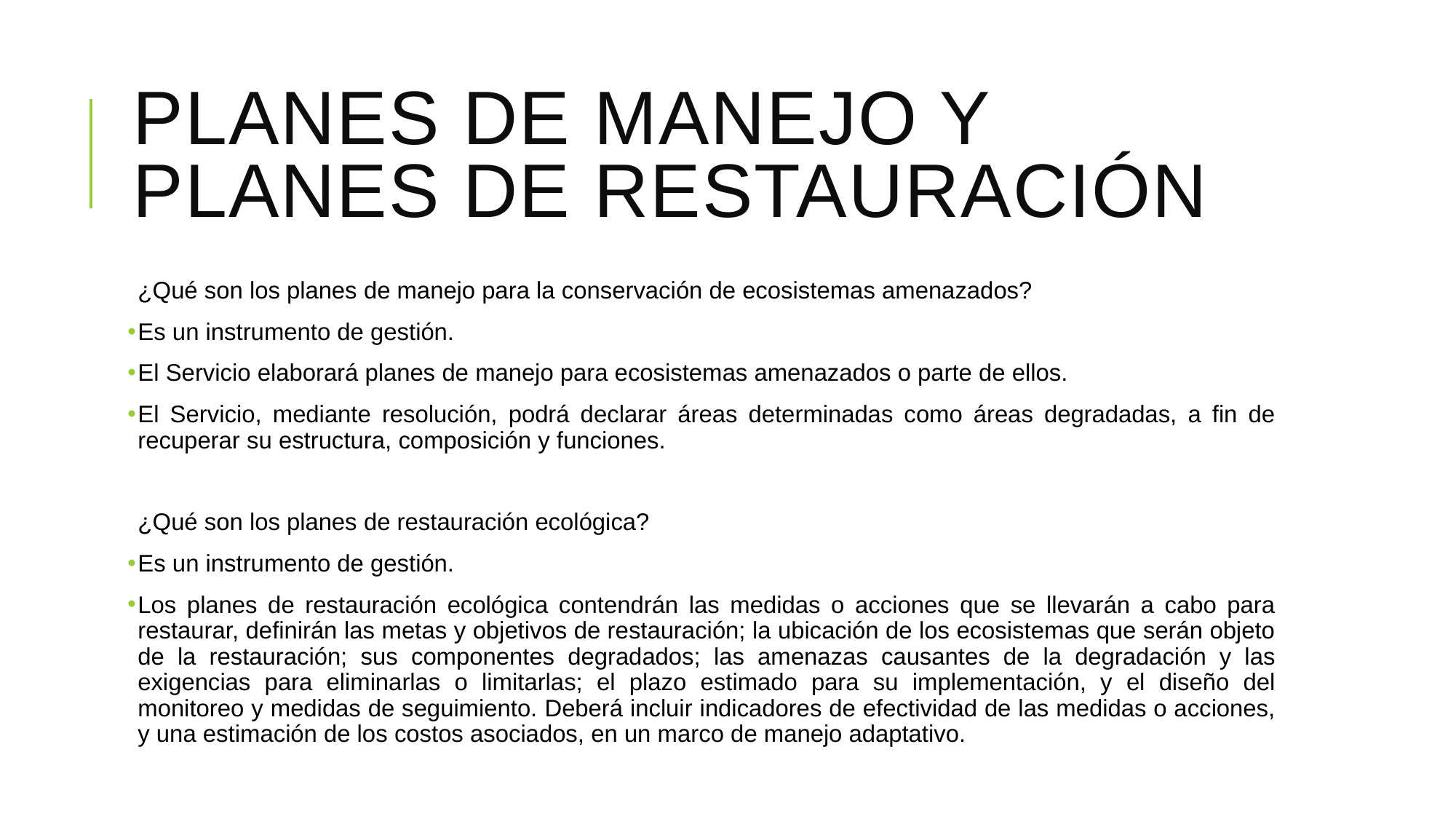

# Planes de manejo y planes de restauración
¿Qué son los planes de manejo para la conservación de ecosistemas amenazados?
Es un instrumento de gestión.
El Servicio elaborará planes de manejo para ecosistemas amenazados o parte de ellos.
El Servicio, mediante resolución, podrá declarar áreas determinadas como áreas degradadas, a fin de recuperar su estructura, composición y funciones.

¿Qué son los planes de restauración ecológica?
Es un instrumento de gestión.
Los planes de restauración ecológica contendrán las medidas o acciones que se llevarán a cabo para restaurar, definirán las metas y objetivos de restauración; la ubicación de los ecosistemas que serán objeto de la restauración; sus componentes degradados; las amenazas causantes de la degradación y las exigencias para eliminarlas o limitarlas; el plazo estimado para su implementación, y el diseño del monitoreo y medidas de seguimiento. Deberá incluir indicadores de efectividad de las medidas o acciones, y una estimación de los costos asociados, en un marco de manejo adaptativo.